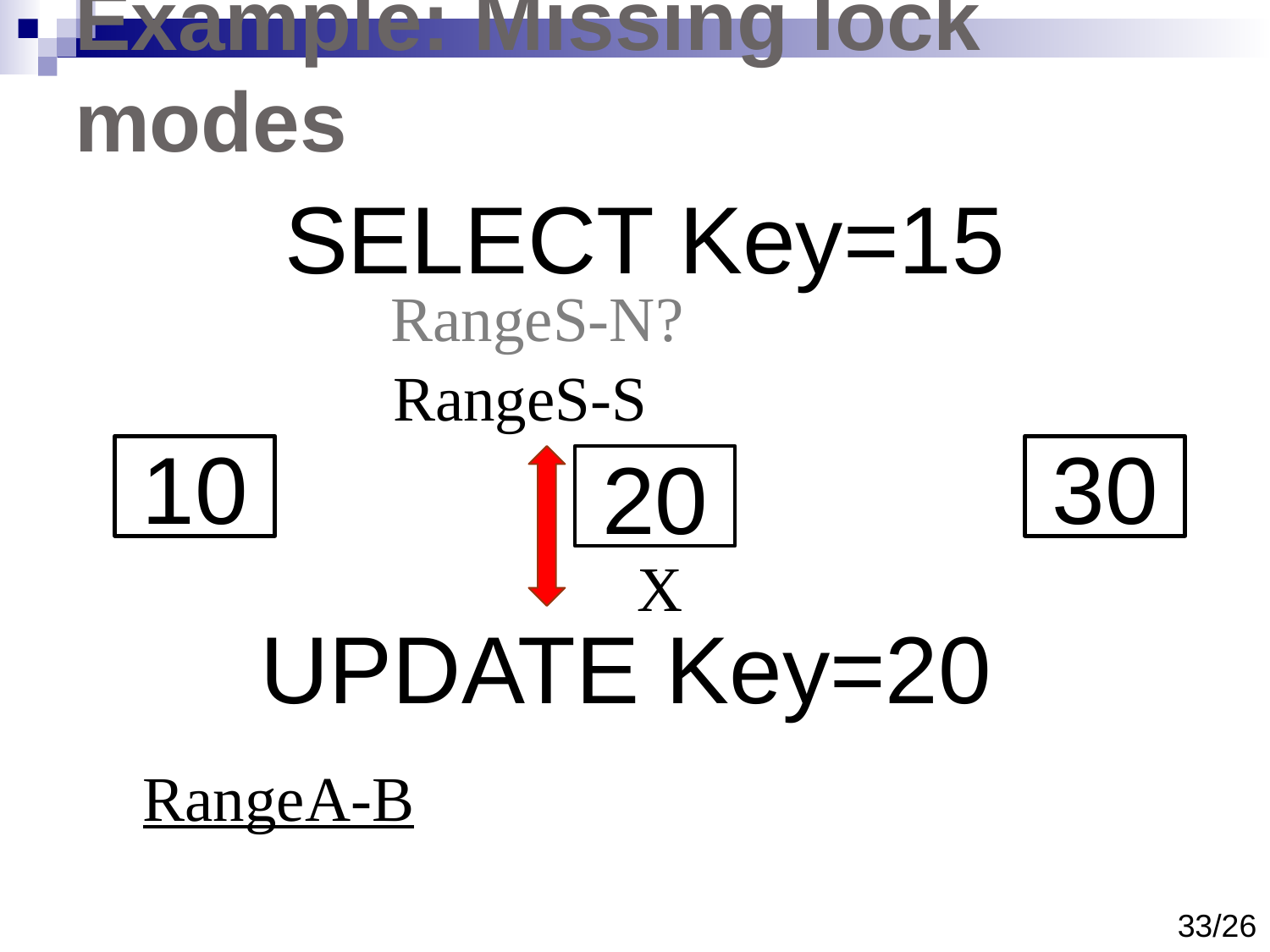

# Example: Missing lock modes
SELECT Key=15
RangeS-N?
RangeS-S
10
30

20
X
UPDATE Key=20
RangeA-B